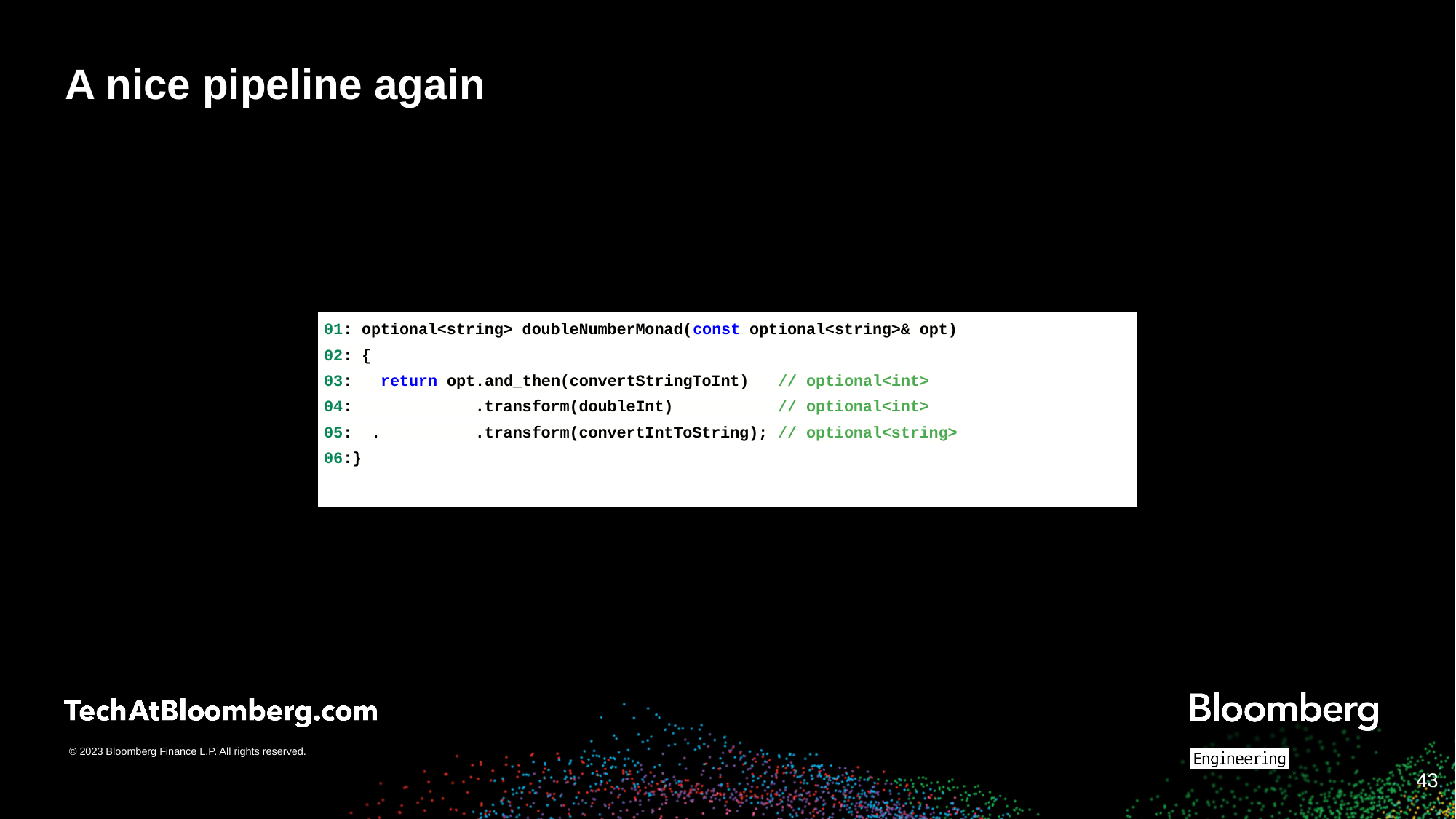

# A nice pipeline again
01: optional<string> doubleNumberMonad(const optional<string>& opt)
02: {
03:   return opt.and_then(convertStringToInt)   // optional<int>
04:             .transform(doubleInt)           // optional<int>
05:  .          .transform(convertIntToString); // optional<string>
06:}

43